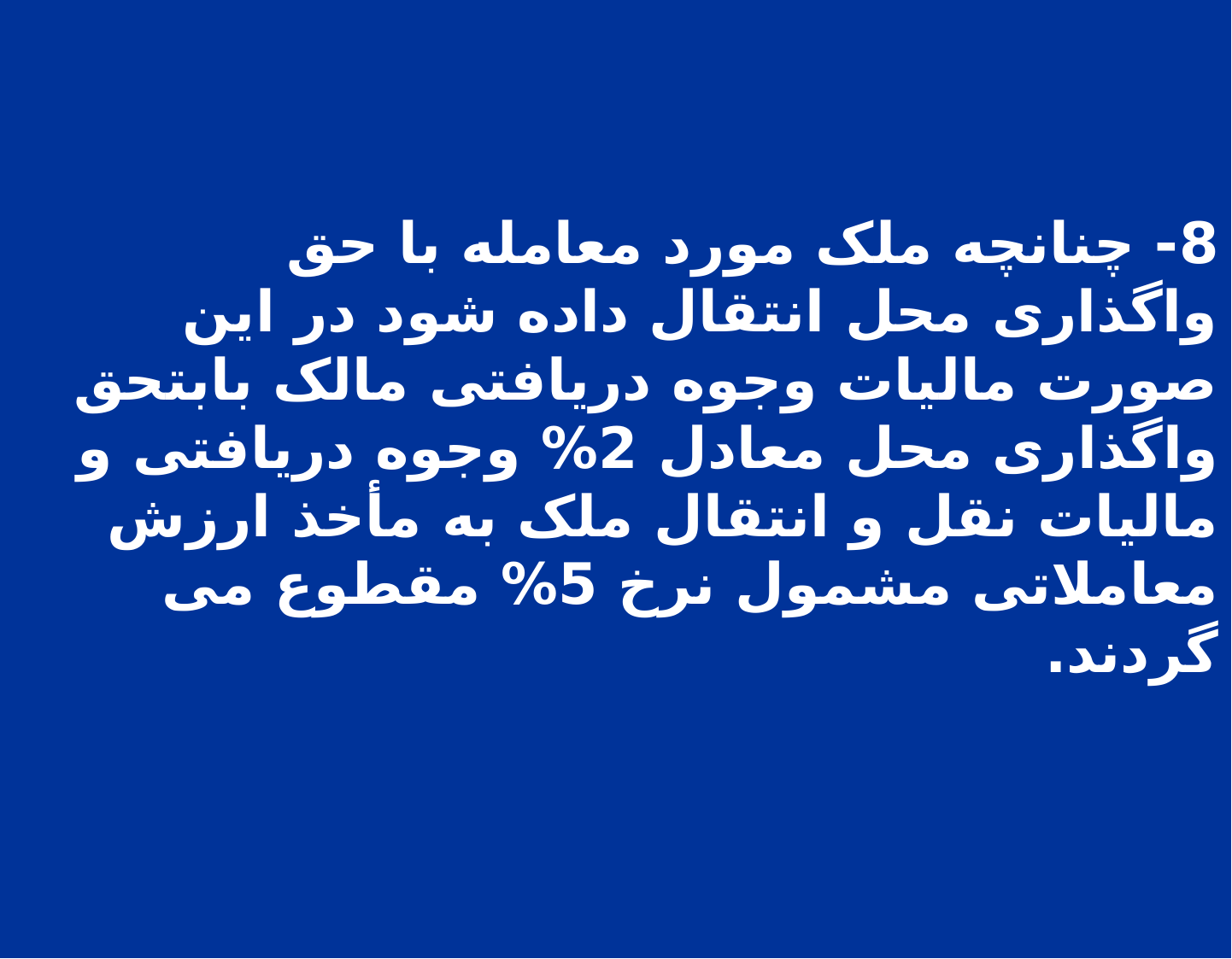

8- چنانچه ملک مورد معامله با حق واگذاری محل انتقال داده شود در این صورت مالیات وجوه دریافتی مالک بابتحق واگذاری محل معادل 2% وجوه دریافتی و مالیات نقل و انتقال ملک به مأخذ ارزش معاملاتی مشمول نرخ 5% مقطوع می گردند.